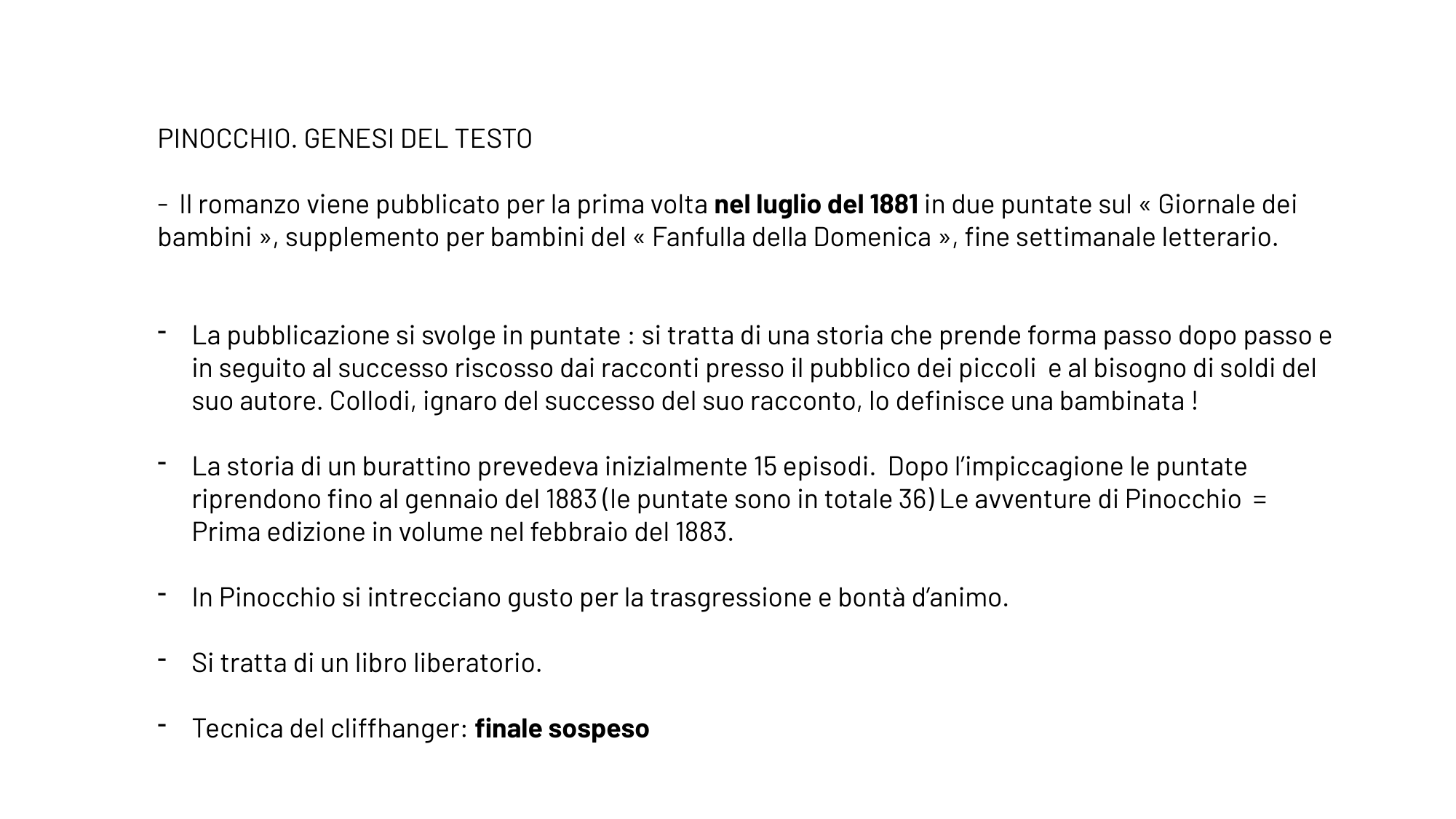

PINOCCHIO. GENESI DEL TESTO

-  Il romanzo viene pubblicato per la prima volta nel luglio del 1881 in due puntate sul « Giornale dei   bambini », supplemento per bambini del « Fanfulla della Domenica », fine settimanale letterario.

La pubblicazione si svolge in puntate : si tratta di una storia che prende forma passo dopo passo e in seguito al successo riscosso dai racconti presso il pubblico dei piccoli  e al bisogno di soldi del suo autore. Collodi, ignaro del successo del suo racconto, lo definisce una bambinata !

La storia di un burattino prevedeva inizialmente 15 episodi.  Dopo l’impiccagione le puntate riprendono fino al gennaio del 1883 (le puntate sono in totale 36) Le avventure di Pinocchio  = Prima edizione in volume nel febbraio del 1883.

In Pinocchio si intrecciano gusto per la trasgressione e bontà d’animo.

Si tratta di un libro liberatorio.

Tecnica del cliffhanger: finale sospeso